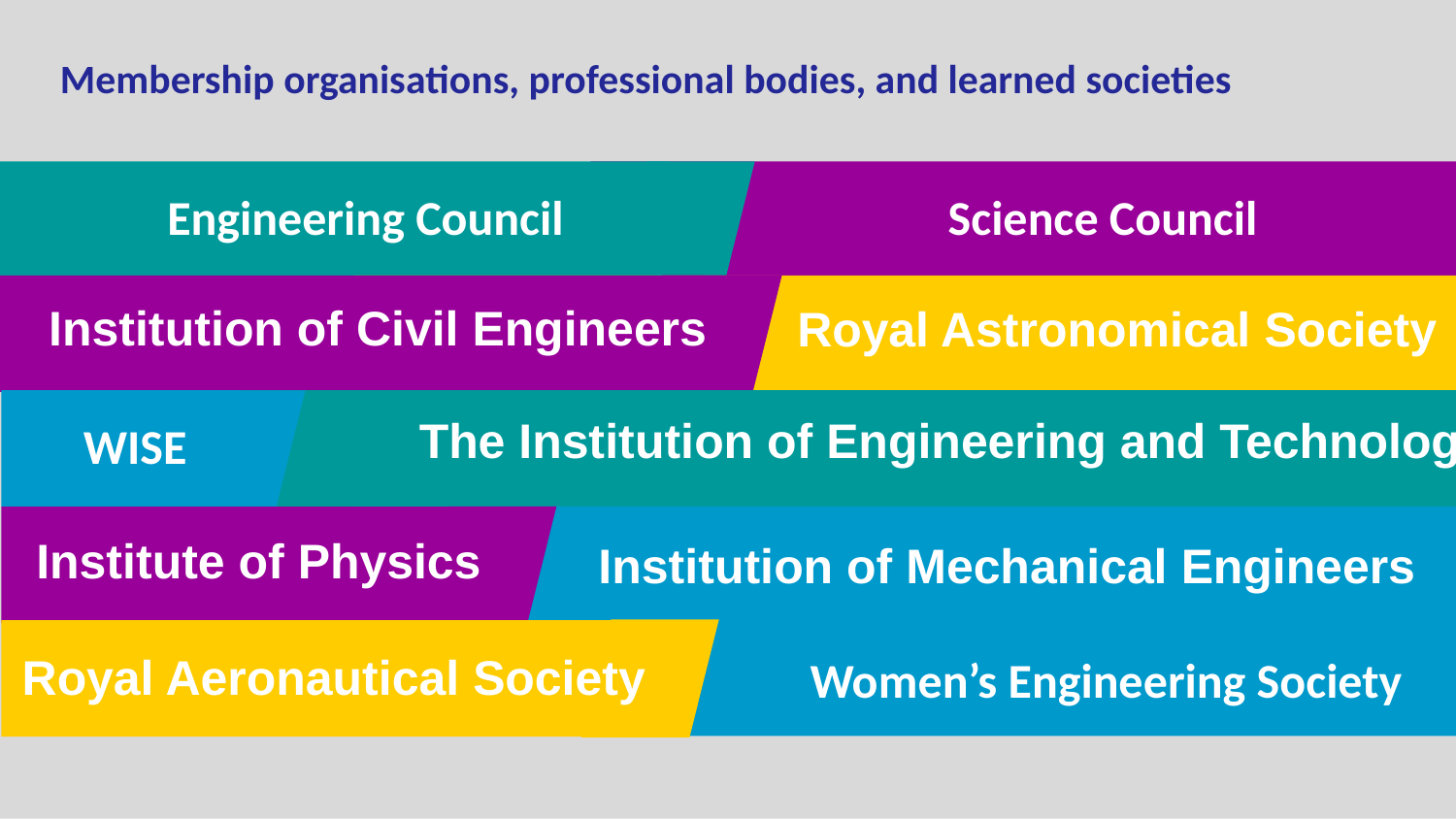

# Membership organisations, professional bodies, and learned societies

Engineering Council
Science Council

Institution of Civil Engineers
Royal Astronomical Society

The Institution of Engineering and Technology
WISE

Institute of Physics
Institution of Mechanical Engineers

Royal Aeronautical Society
Women’s Engineering Society